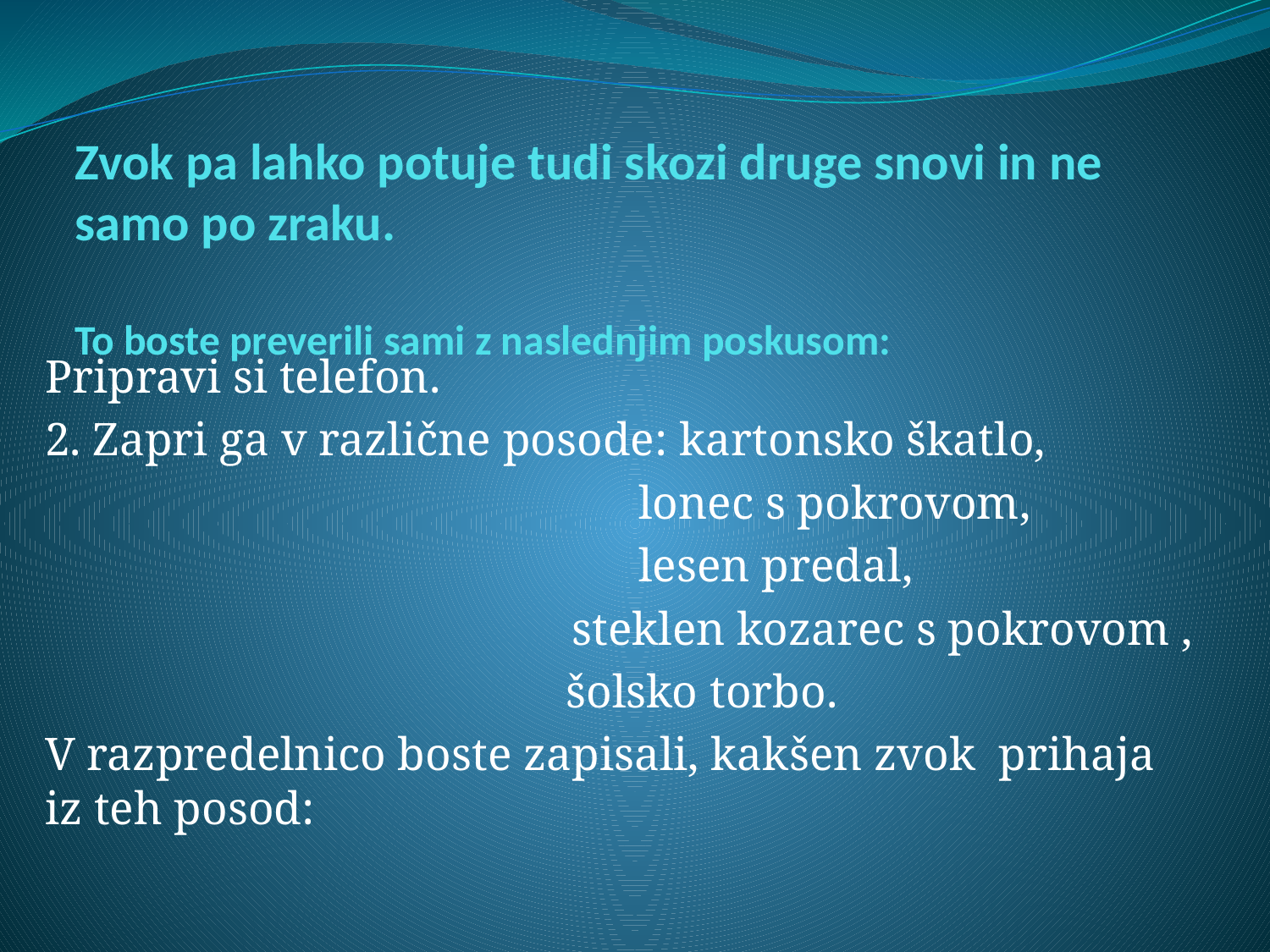

# Zvok pa lahko potuje tudi skozi druge snovi in ne samo po zraku. To boste preverili sami z naslednjim poskusom:

Pripravi si telefon.
2. Zapri ga v različne posode: kartonsko škatlo,
                                                   lonec s pokrovom,
                                                   lesen predal,
                                             steklen kozarec s pokrovom ,
                 šolsko torbo.
V razpredelnico boste zapisali, kakšen zvok  prihaja iz teh posod: